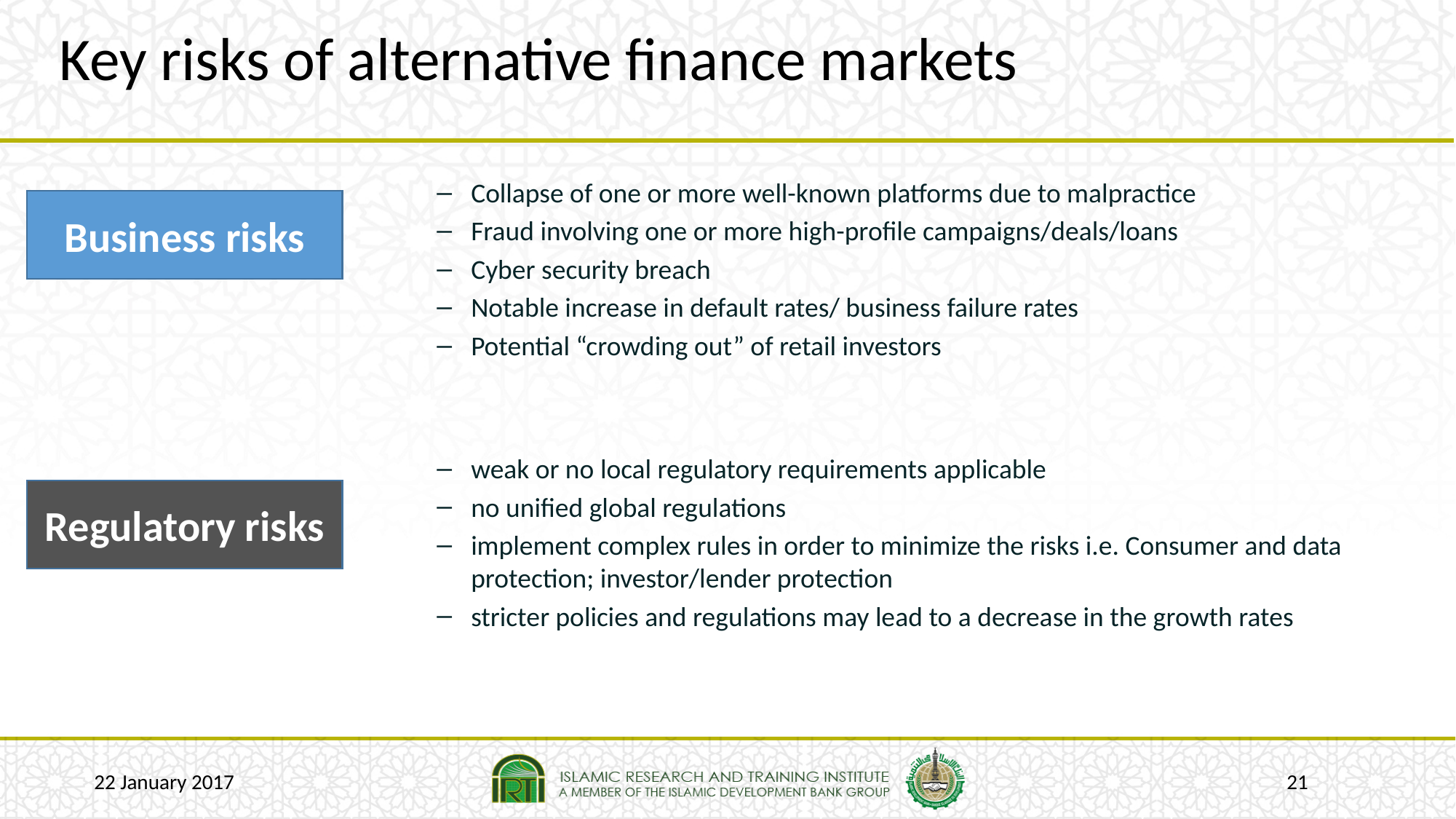

# Key risks of alternative finance markets
Collapse of one or more well-known platforms due to malpractice
Fraud involving one or more high-profile campaigns/deals/loans
Cyber security breach
Notable increase in default rates/ business failure rates
Potential “crowding out” of retail investors

weak or no local regulatory requirements applicable
no unified global regulations
implement complex rules in order to minimize the risks i.e. Consumer and data protection; investor/lender protection
stricter policies and regulations may lead to a decrease in the growth rates

Business risks
Regulatory risks
22 January 2017
21